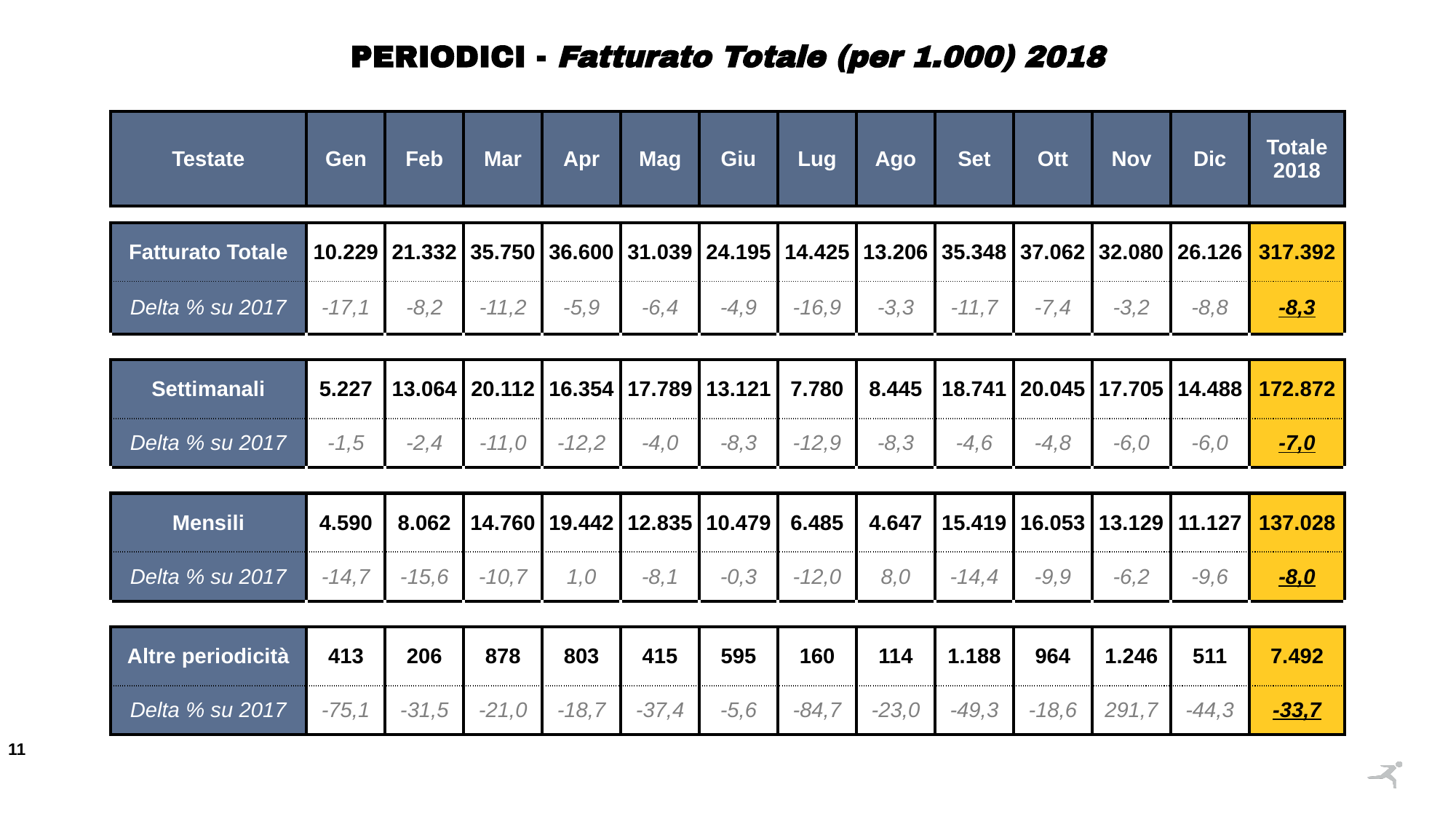

PERIODICI - Fatturato Totale (per 1.000) 2018
| Testate | Gen | Feb | Mar | Apr | Mag | Giu | Lug | Ago | Set | Ott | Nov | Dic | Totale 2018 |
| --- | --- | --- | --- | --- | --- | --- | --- | --- | --- | --- | --- | --- | --- |
|  |  |  |  |  |  |  |  |  |  |  |  |  |  |
| Fatturato Totale | 10.229 | 21.332 | 35.750 | 36.600 | 31.039 | 24.195 | 14.425 | 13.206 | 35.348 | 37.062 | 32.080 | 26.126 | 317.392 |
| Delta % su 2017 | -17,1 | -8,2 | -11,2 | -5,9 | -6,4 | -4,9 | -16,9 | -3,3 | -11,7 | -7,4 | -3,2 | -8,8 | -8,3 |
|  |  |  |  |  |  |  |  |  |  |  |  |  |  |
| Settimanali | 5.227 | 13.064 | 20.112 | 16.354 | 17.789 | 13.121 | 7.780 | 8.445 | 18.741 | 20.045 | 17.705 | 14.488 | 172.872 |
| Delta % su 2017 | -1,5 | -2,4 | -11,0 | -12,2 | -4,0 | -8,3 | -12,9 | -8,3 | -4,6 | -4,8 | -6,0 | -6,0 | -7,0 |
|  |  |  |  |  |  |  |  |  |  |  |  |  |  |
| Mensili | 4.590 | 8.062 | 14.760 | 19.442 | 12.835 | 10.479 | 6.485 | 4.647 | 15.419 | 16.053 | 13.129 | 11.127 | 137.028 |
| Delta % su 2017 | -14,7 | -15,6 | -10,7 | 1,0 | -8,1 | -0,3 | -12,0 | 8,0 | -14,4 | -9,9 | -6,2 | -9,6 | -8,0 |
|  |  |  |  |  |  |  |  |  |  |  |  |  |  |
| Altre periodicità | 413 | 206 | 878 | 803 | 415 | 595 | 160 | 114 | 1.188 | 964 | 1.246 | 511 | 7.492 |
| Delta % su 2017 | -75,1 | -31,5 | -21,0 | -18,7 | -37,4 | -5,6 | -84,7 | -23,0 | -49,3 | -18,6 | 291,7 | -44,3 | -33,7 |